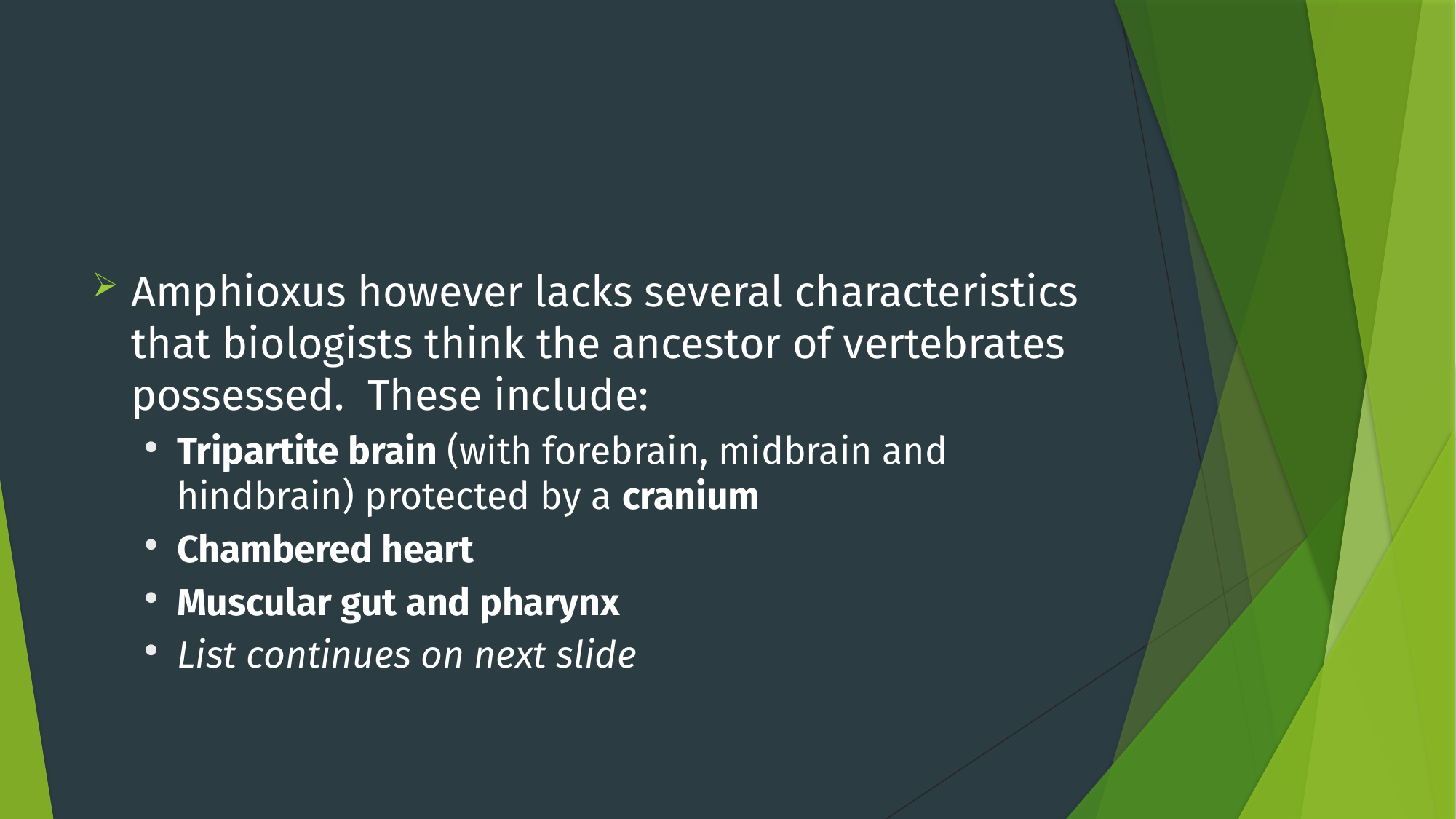

#
Amphioxus however lacks several characteristics that biologists think the ancestor of vertebrates possessed.  These include:
Tripartite brain (with forebrain, midbrain and hindbrain) protected by a cranium
Chambered heart
Muscular gut and pharynx
List continues on next slide